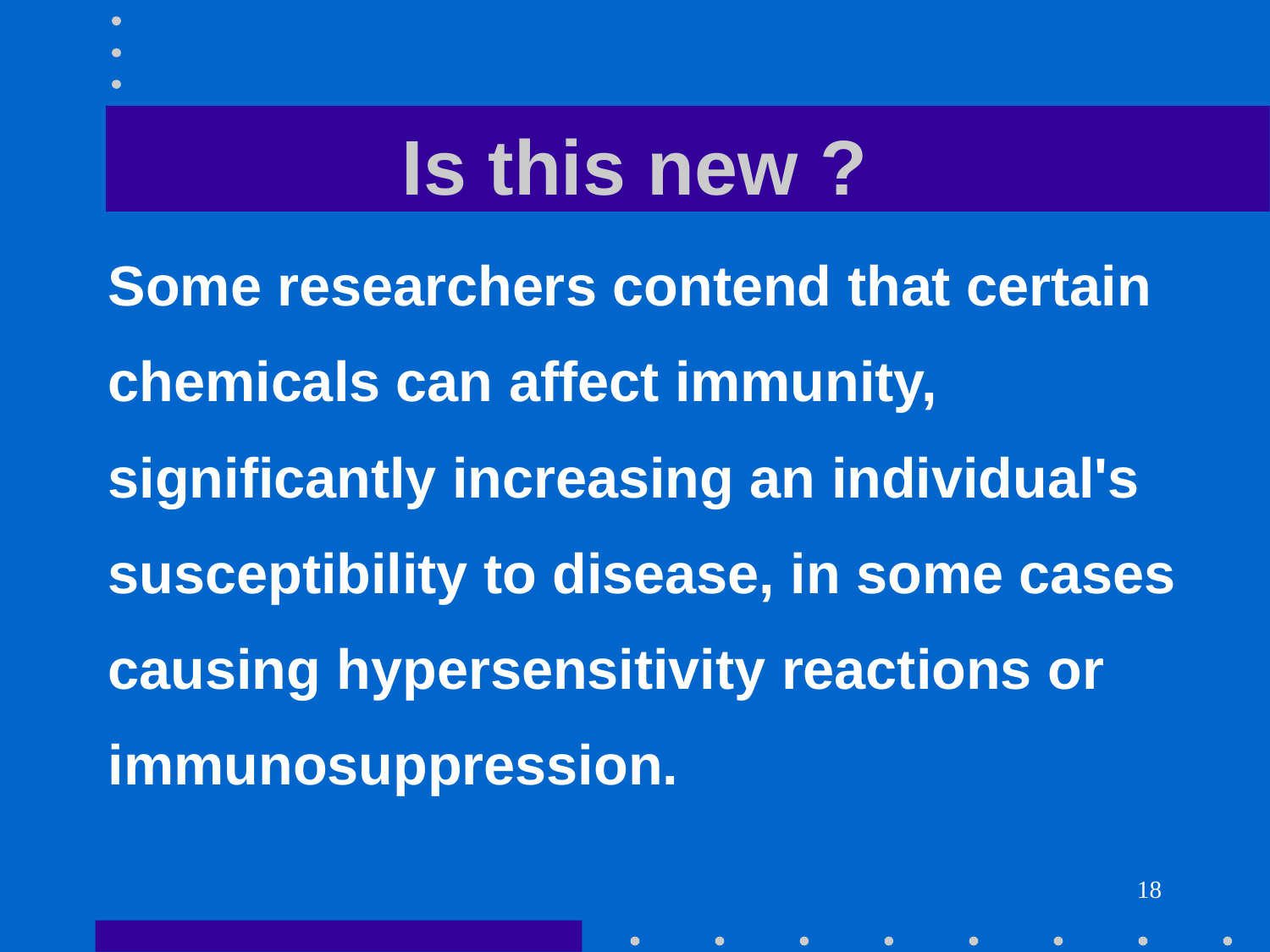

# Is this new ?
Some researchers contend that certain
chemicals can affect immunity,
significantly increasing an individual's
susceptibility to disease, in some cases
causing hypersensitivity reactions or
immunosuppression.
18